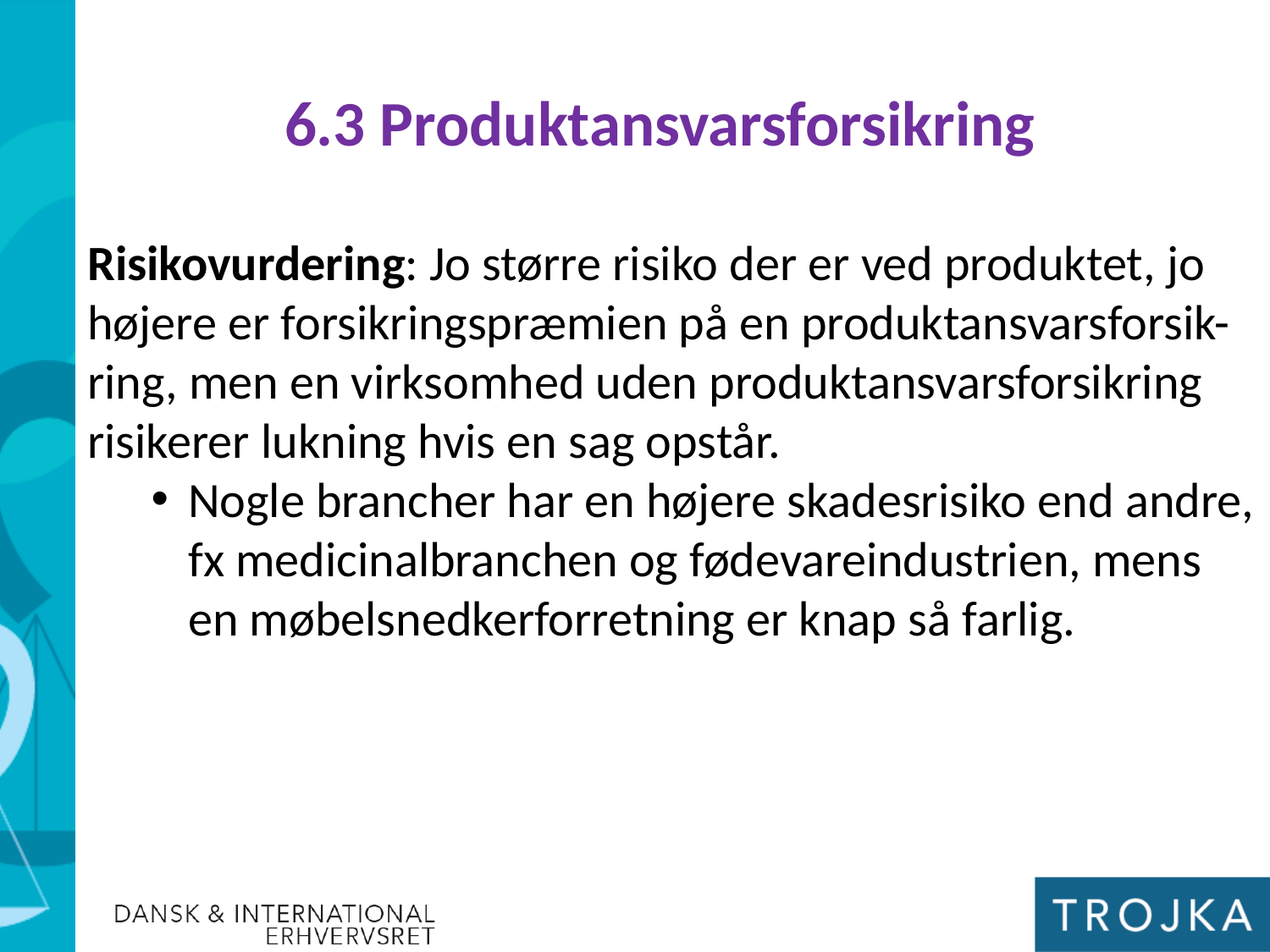

6.3 Produktansvarsforsikring

Risikovurdering: Jo større risiko der er ved produktet, jo højere er forsikringspræmien på en produktansvarsforsik-ring, men en virksomhed uden produktansvarsforsikring risikerer lukning hvis en sag opstår.
Nogle brancher har en højere skadesrisiko end andre, fx medicinalbranchen og fødevareindustrien, mens en møbelsnedkerforretning er knap så farlig.